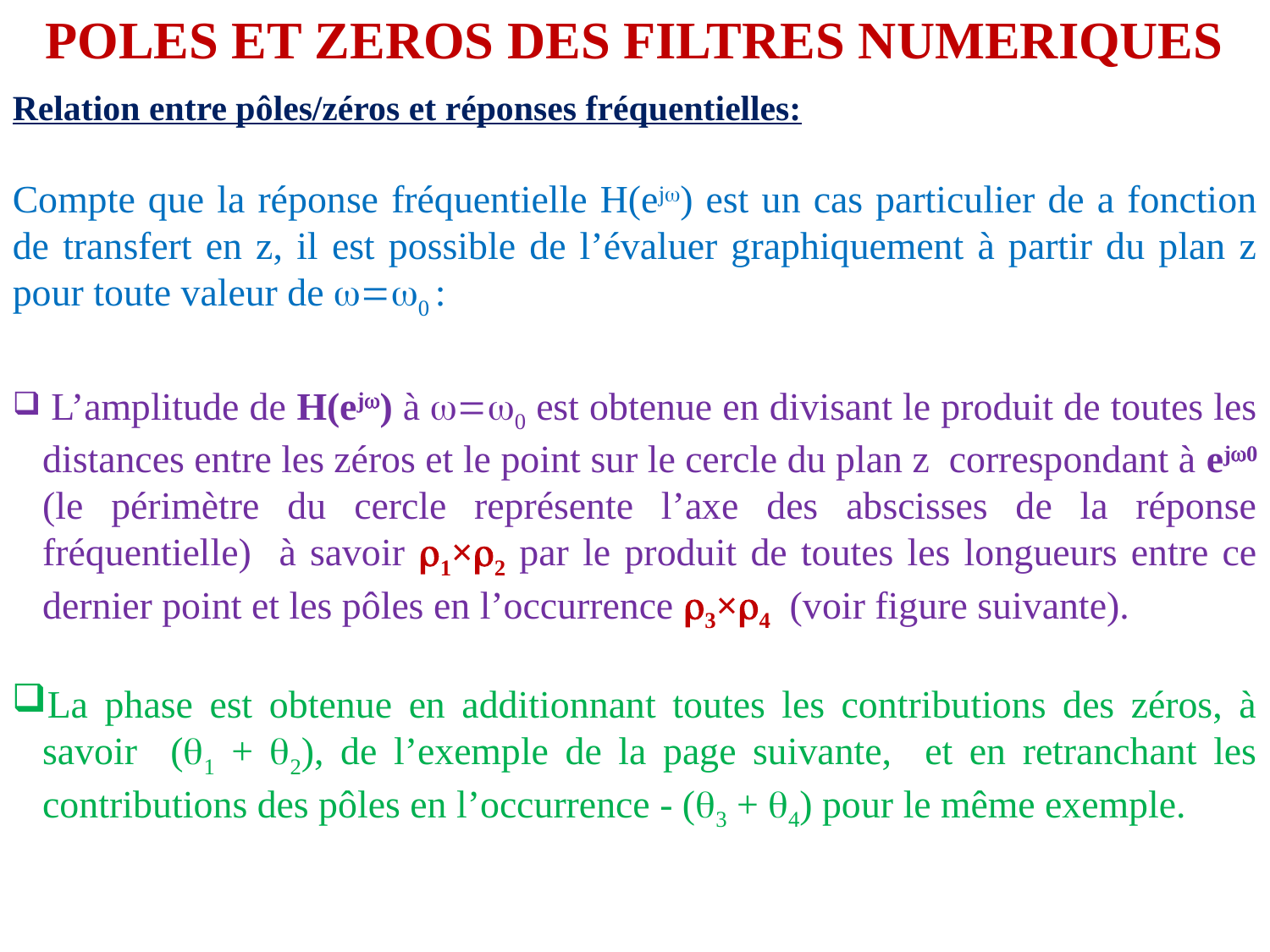

POLES ET ZEROS DES FILTRES NUMERIQUES
Relation entre pôles/zéros et réponses fréquentielles:

Compte que la réponse fréquentielle H(ejω) est un cas particulier de a fonction de transfert en z, il est possible de l’évaluer graphiquement à partir du plan z pour toute valeur de ω=ω0 :

 L’amplitude de H(ejω) à ω=ω0 est obtenue en divisant le produit de toutes les distances entre les zéros et le point sur le cercle du plan z  correspondant à ejω0 (le périmètre du cercle représente l’axe des abscisses de la réponse fréquentielle)  à savoir ρ1×ρ2 par le produit de toutes les longueurs entre ce dernier point et les pôles en l’occurrence ρ3×ρ4  (voir figure suivante).

La phase est obtenue en additionnant toutes les contributions des zéros, à savoir  (θ1 + θ2), de l’exemple de la page suivante,  et en retranchant les contributions des pôles en l’occurrence - (θ3 + θ4) pour le même exemple.